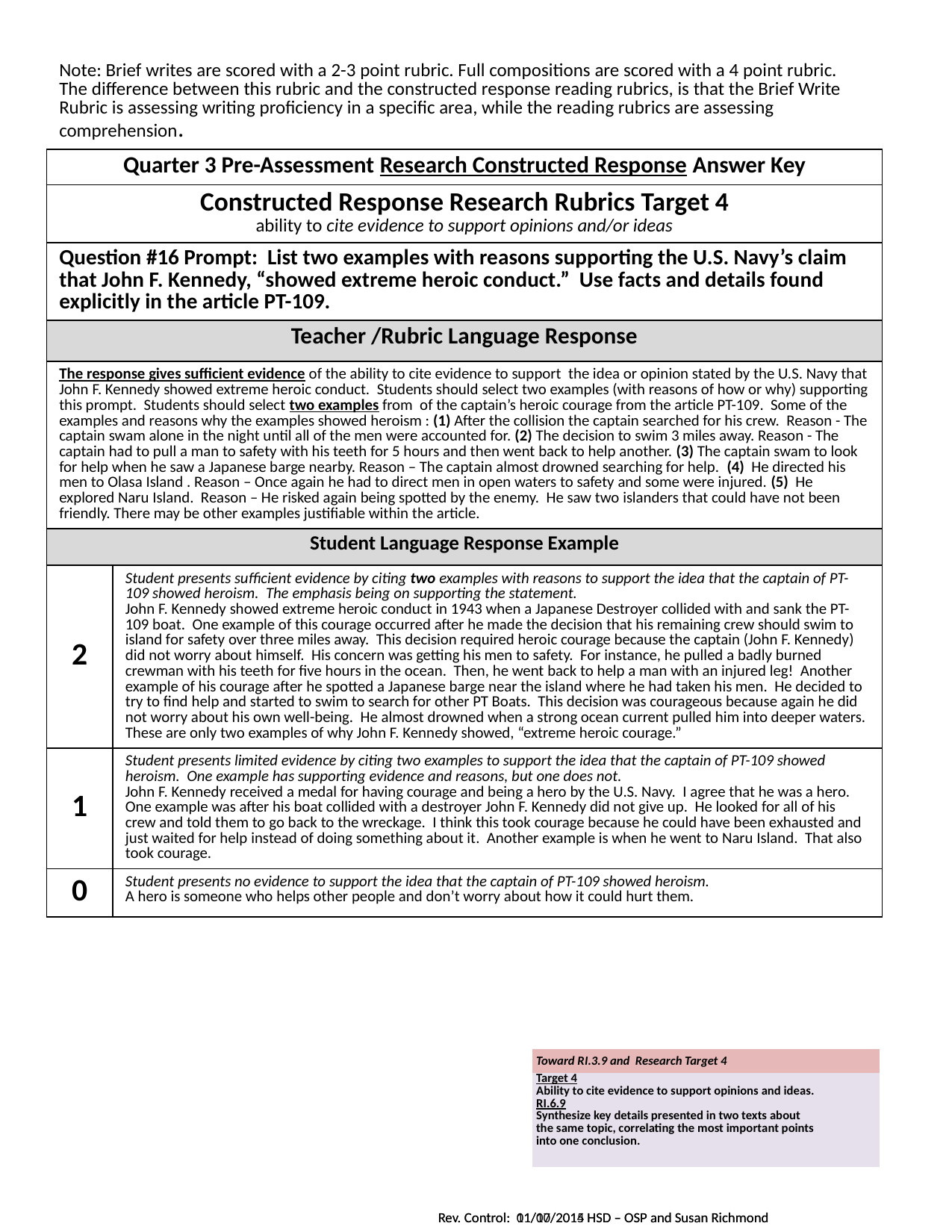

| Note: Brief writes are scored with a 2-3 point rubric. Full compositions are scored with a 4 point rubric. The difference between this rubric and the constructed response reading rubrics, is that the Brief Write Rubric is assessing writing proficiency in a specific area, while the reading rubrics are assessing comprehension. |  |
| --- | --- |
| Quarter 3 Pre-Assessment Research Constructed Response Answer Key |  |
| Constructed Response Research Rubrics Target 4 ability to cite evidence to support opinions and/or ideas |  |
| Question #16 Prompt: List two examples with reasons supporting the U.S. Navy’s claim that John F. Kennedy, “showed extreme heroic conduct.” Use facts and details found explicitly in the article PT-109. |  |
| Teacher /Rubric Language Response |  |
| The response gives sufficient evidence of the ability to cite evidence to support the idea or opinion stated by the U.S. Navy that John F. Kennedy showed extreme heroic conduct. Students should select two examples (with reasons of how or why) supporting this prompt. Students should select two examples from of the captain’s heroic courage from the article PT-109. Some of the examples and reasons why the examples showed heroism : (1) After the collision the captain searched for his crew. Reason - The captain swam alone in the night until all of the men were accounted for. (2) The decision to swim 3 miles away. Reason - The captain had to pull a man to safety with his teeth for 5 hours and then went back to help another. (3) The captain swam to look for help when he saw a Japanese barge nearby. Reason – The captain almost drowned searching for help. (4) He directed his men to Olasa Island . Reason – Once again he had to direct men in open waters to safety and some were injured. (5) He explored Naru Island. Reason – He risked again being spotted by the enemy. He saw two islanders that could have not been friendly. There may be other examples justifiable within the article. |  |
| Student Language Response Example |  |
| 2 | Student presents sufficient evidence by citing two examples with reasons to support the idea that the captain of PT-109 showed heroism. The emphasis being on supporting the statement. John F. Kennedy showed extreme heroic conduct in 1943 when a Japanese Destroyer collided with and sank the PT-109 boat. One example of this courage occurred after he made the decision that his remaining crew should swim to island for safety over three miles away. This decision required heroic courage because the captain (John F. Kennedy) did not worry about himself. His concern was getting his men to safety. For instance, he pulled a badly burned crewman with his teeth for five hours in the ocean. Then, he went back to help a man with an injured leg! Another example of his courage after he spotted a Japanese barge near the island where he had taken his men. He decided to try to find help and started to swim to search for other PT Boats. This decision was courageous because again he did not worry about his own well-being. He almost drowned when a strong ocean current pulled him into deeper waters. These are only two examples of why John F. Kennedy showed, “extreme heroic courage.” |
| 1 | Student presents limited evidence by citing two examples to support the idea that the captain of PT-109 showed heroism. One example has supporting evidence and reasons, but one does not. John F. Kennedy received a medal for having courage and being a hero by the U.S. Navy. I agree that he was a hero. One example was after his boat collided with a destroyer John F. Kennedy did not give up. He looked for all of his crew and told them to go back to the wreckage. I think this took courage because he could have been exhausted and just waited for help instead of doing something about it. Another example is when he went to Naru Island. That also took courage. |
| 0 | Student presents no evidence to support the idea that the captain of PT-109 showed heroism. A hero is someone who helps other people and don’t worry about how it could hurt them. |
| Toward RI.3.9 and Research Target 4 |
| --- |
| Target 4 Ability to cite evidence to support opinions and ideas. RI.6.9 Synthesize key details presented in two texts about the same topic, correlating the most important points into one conclusion. |